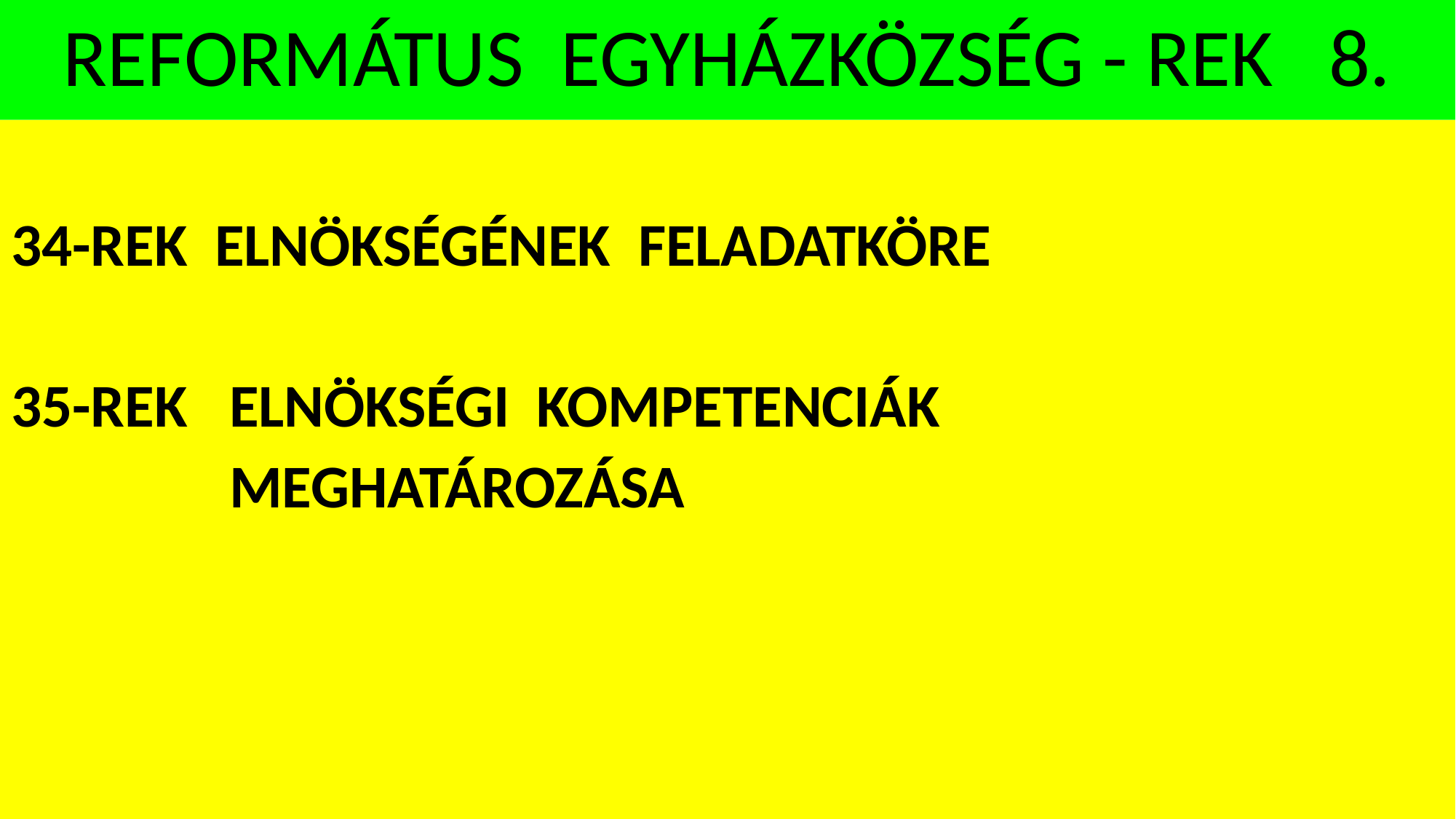

# REFORMÁTUS  EGYHÁZKÖZSÉG - REK   8.

34-REK  ELNÖKSÉGÉNEK  FELADATKÖRE

35-REK  	ELNÖKSÉGI  KOMPETENCIÁK
		MEGHATÁROZÁSA